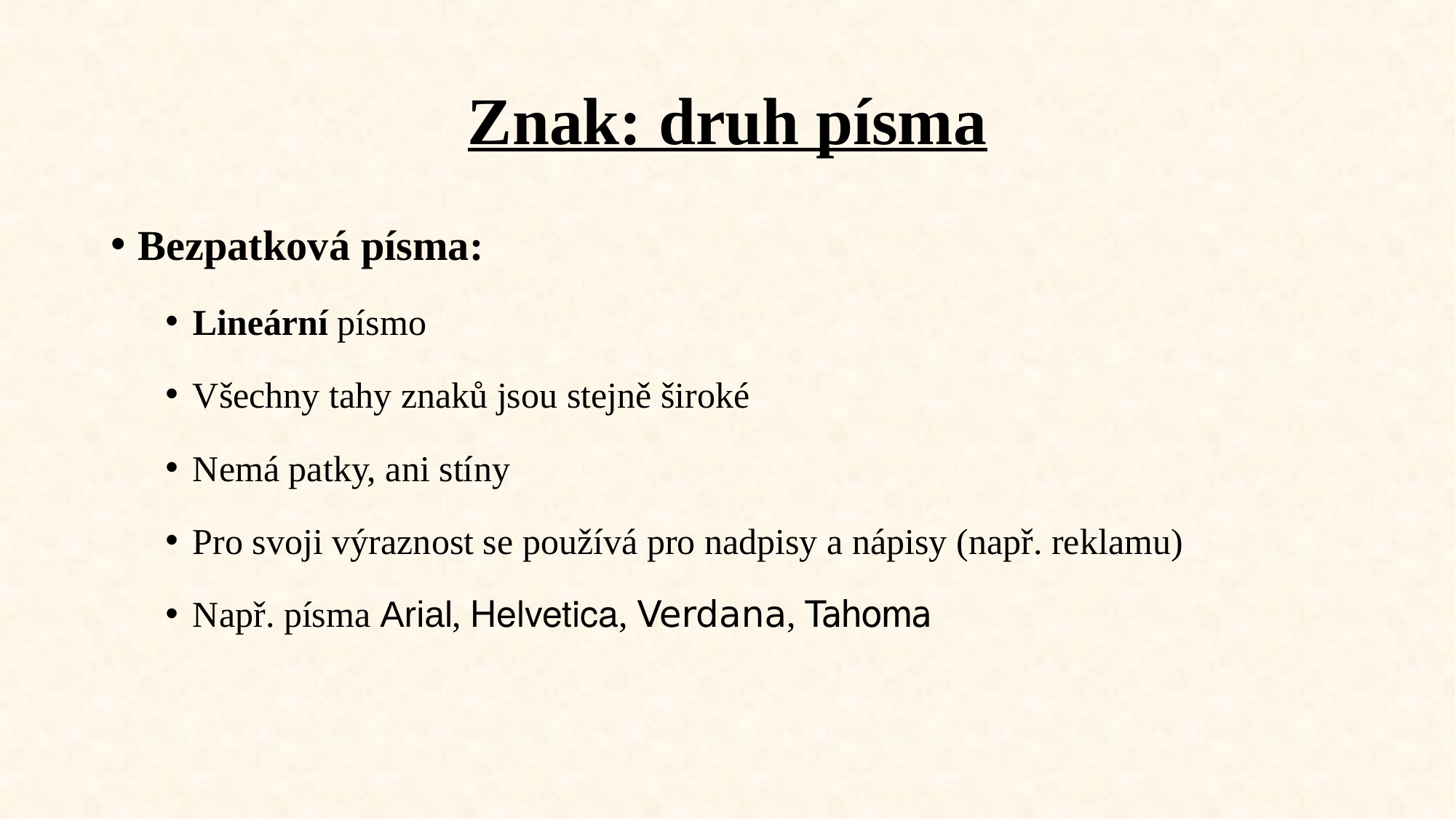

# Znak: druh písma
Bezpatková písma:
Lineární písmo
Všechny tahy znaků jsou stejně široké
Nemá patky, ani stíny
Pro svoji výraznost se používá pro nadpisy a nápisy (např. reklamu)
Např. písma Arial, Helvetica, Verdana, Tahoma